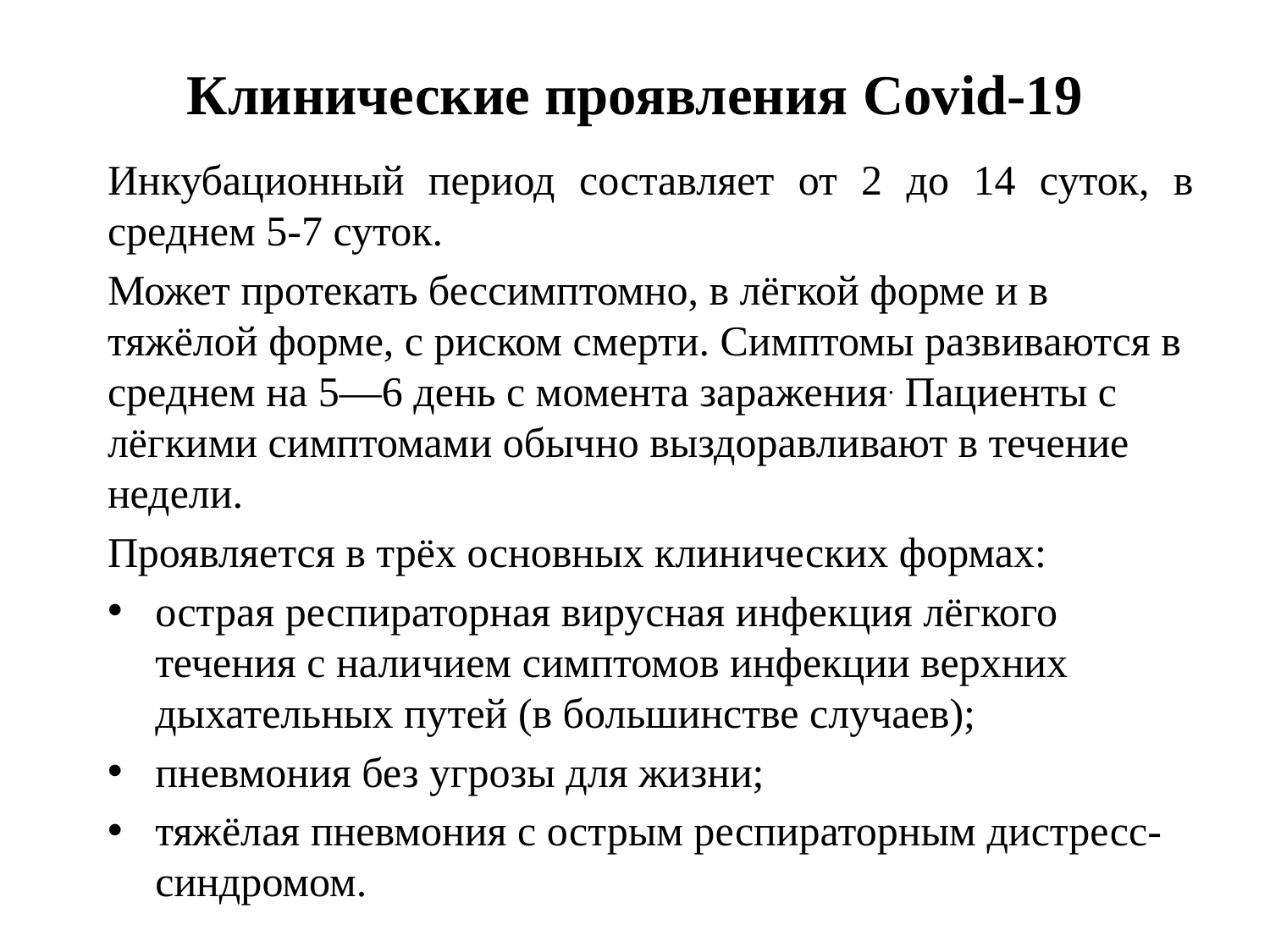

# Клинические проявления Covid-19
Инкубационный период составляет от 2 до 14 суток, в среднем 5-7 суток.
Может протекать бессимптомно, в лёгкой форме и в тяжёлой форме, с риском смерти. Симптомы развиваются в среднем на 5—6 день с момента заражения. Пациенты с лёгкими симптомами обычно выздоравливают в течение недели.
Проявляется в трёх основных клинических формах:
острая респираторная вирусная инфекция лёгкого течения с наличием симптомов инфекции верхних дыхательных путей (в большинстве случаев);
пневмония без угрозы для жизни;
тяжёлая пневмония с острым респираторным дистресс-синдромом.